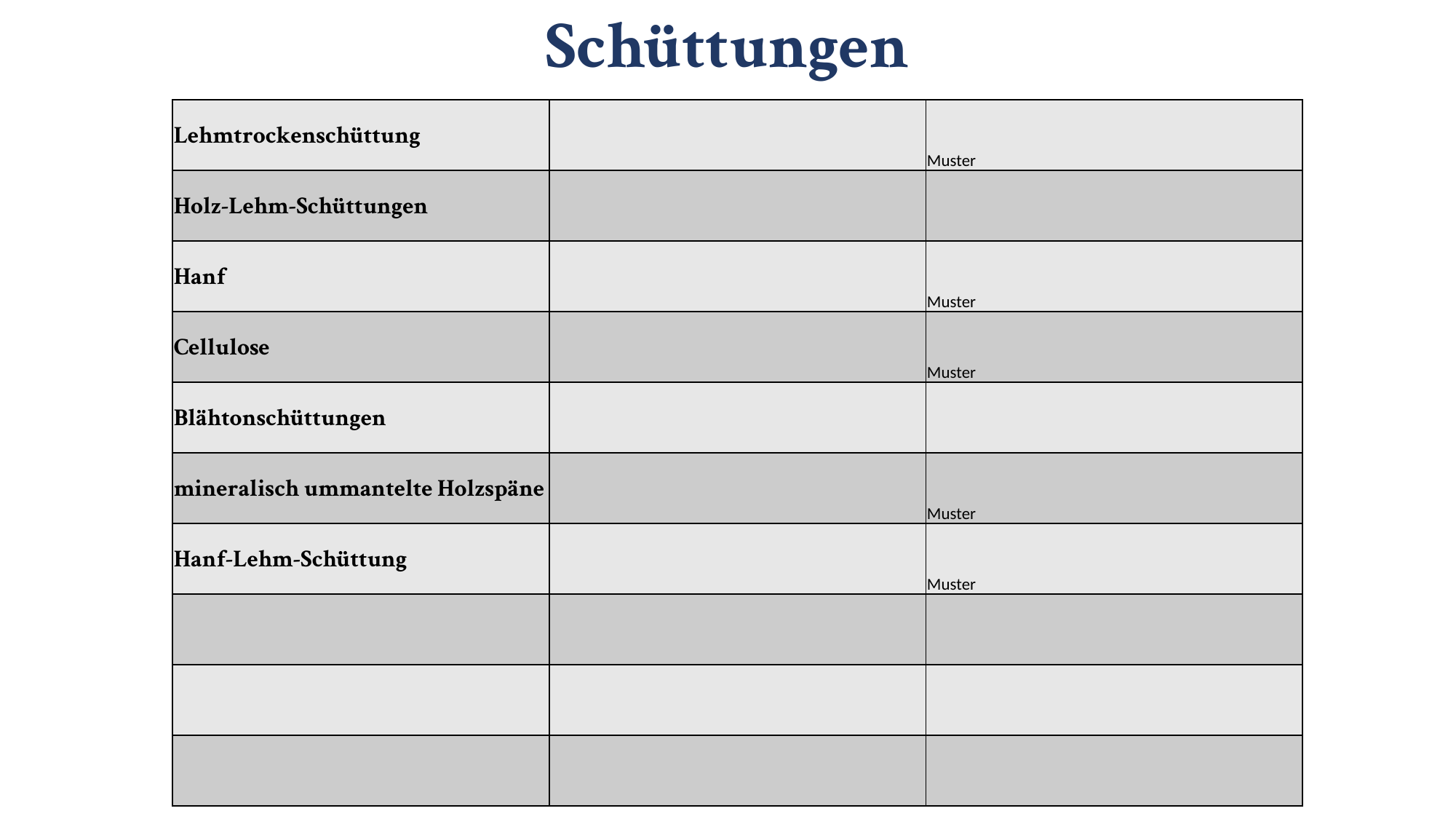

# Schüttungen
| Lehmtrockenschüttung |  | Muster |
| --- | --- | --- |
| Holz-Lehm-Schüttungen |  |  |
| Hanf |  | Muster |
| Cellulose |  | Muster |
| Blähtonschüttungen |  |  |
| mineralisch ummantelte Holzspäne |  | Muster |
| Hanf-Lehm-Schüttung |  | Muster |
|  |  |  |
|  |  |  |
|  |  |  |